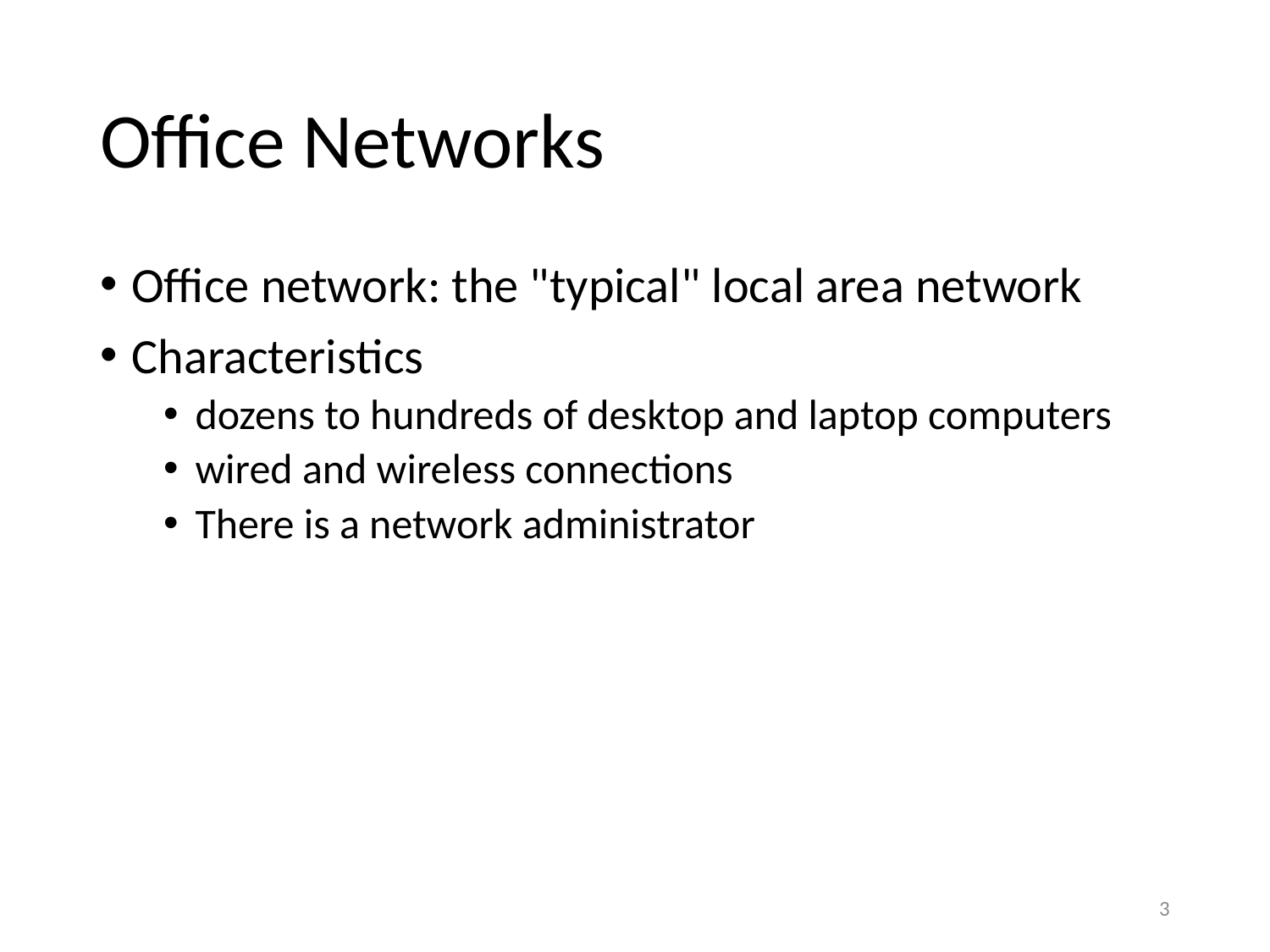

# Office Networks
Office network: the "typical" local area network
Characteristics
dozens to hundreds of desktop and laptop computers
wired and wireless connections
There is a network administrator
3